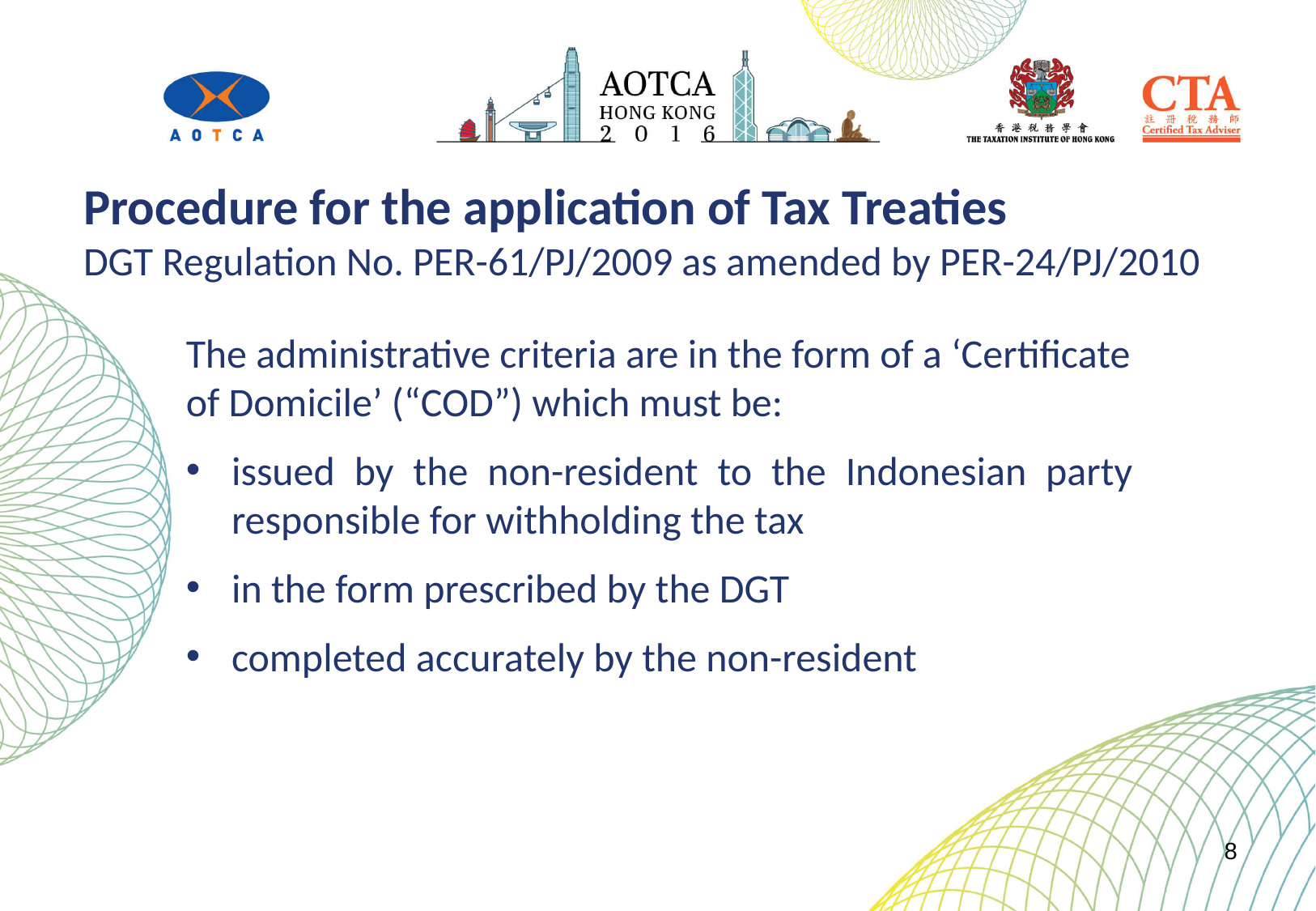

Procedure for the application of Tax Treaties
DGT Regulation No. PER-61/PJ/2009 as amended by PER-24/PJ/2010
The administrative criteria are in the form of a ‘Certificate of Domicile’ (“COD”) which must be:
issued by the non-resident to the Indonesian party responsible for withholding the tax
in the form prescribed by the DGT
completed accurately by the non-resident
8